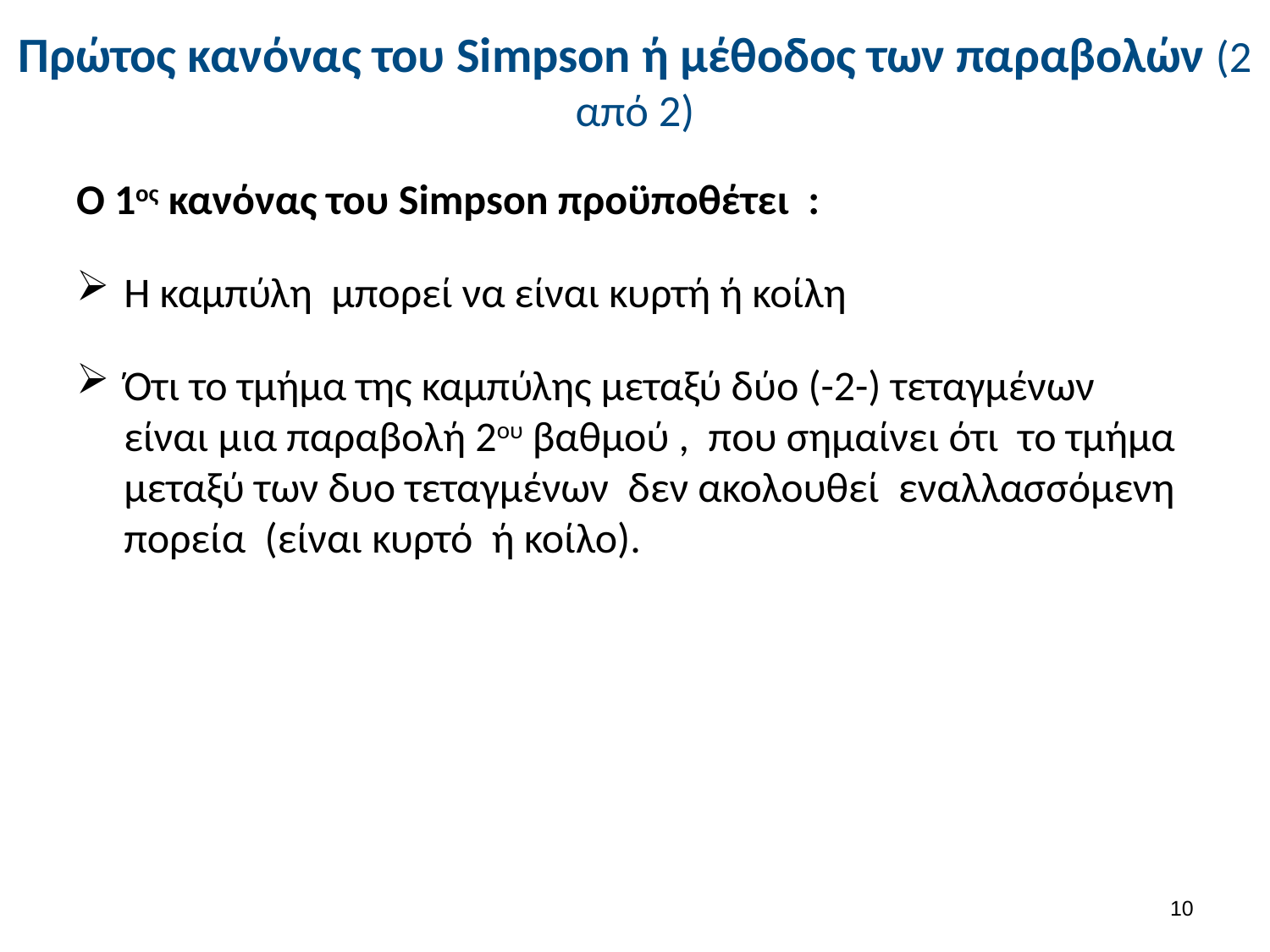

# Πρώτος κανόνας του Simpson ή μέθοδος των παραβολών (2 από 2)
Ο 1ος κανόνας του Simpson προϋποθέτει  :
Η καμπύλη  μπορεί να είναι κυρτή ή κοίλη
Ότι το τμήμα της καμπύλης μεταξύ δύο (-2-) τεταγμένων  είναι μια παραβολή 2ου βαθμού ,  που σημαίνει ότι  το τμήμα μεταξύ των δυο τεταγμένων  δεν ακολουθεί  εναλλασσόμενη πορεία  (είναι κυρτό  ή κοίλο).

10